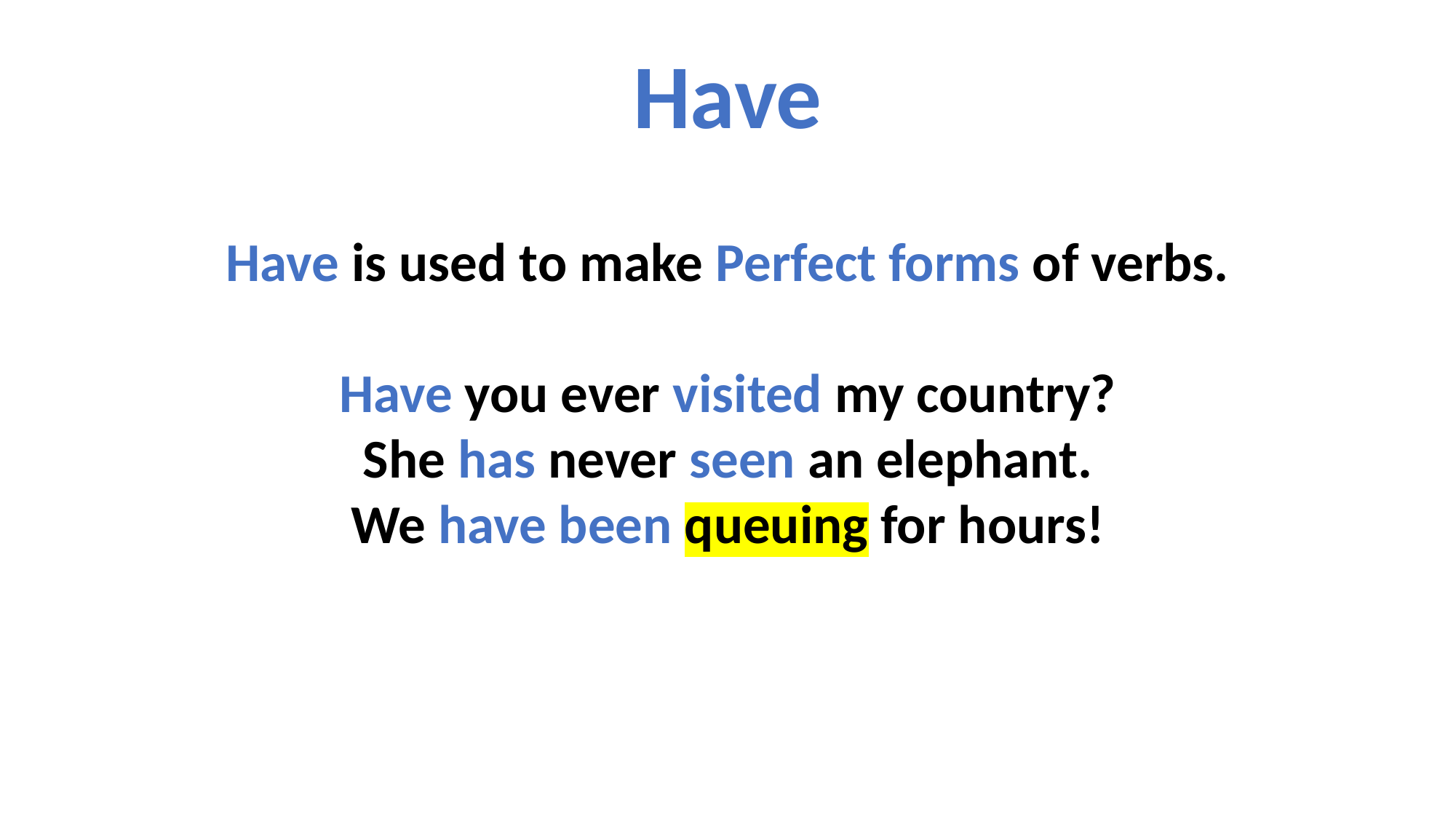

Have

Have is used to make Perfect forms of verbs.

Have you ever visited my country?
She has never seen an elephant.
We have been queuing for hours!